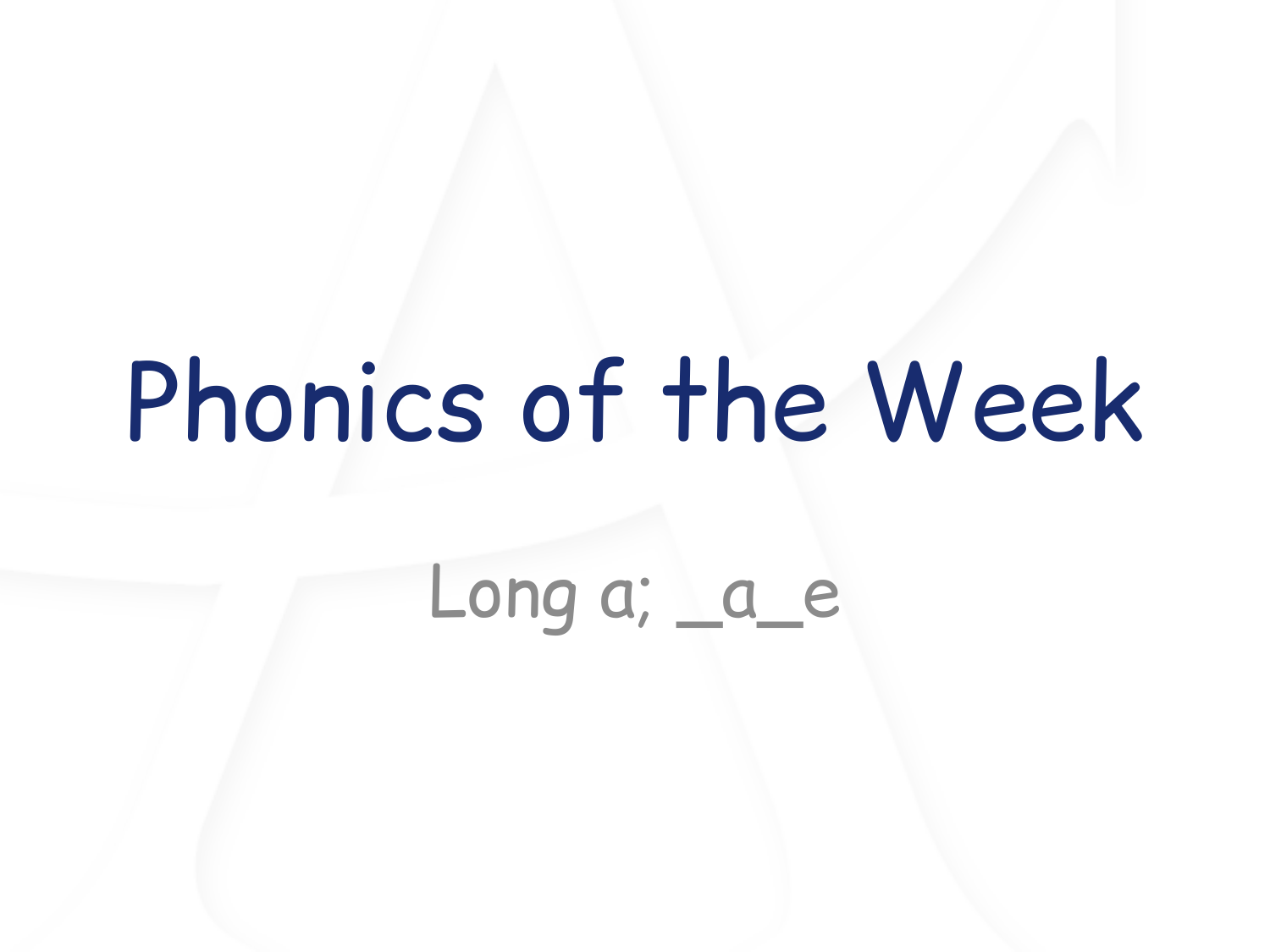

# Phonics of the Week
Long a; _a_e